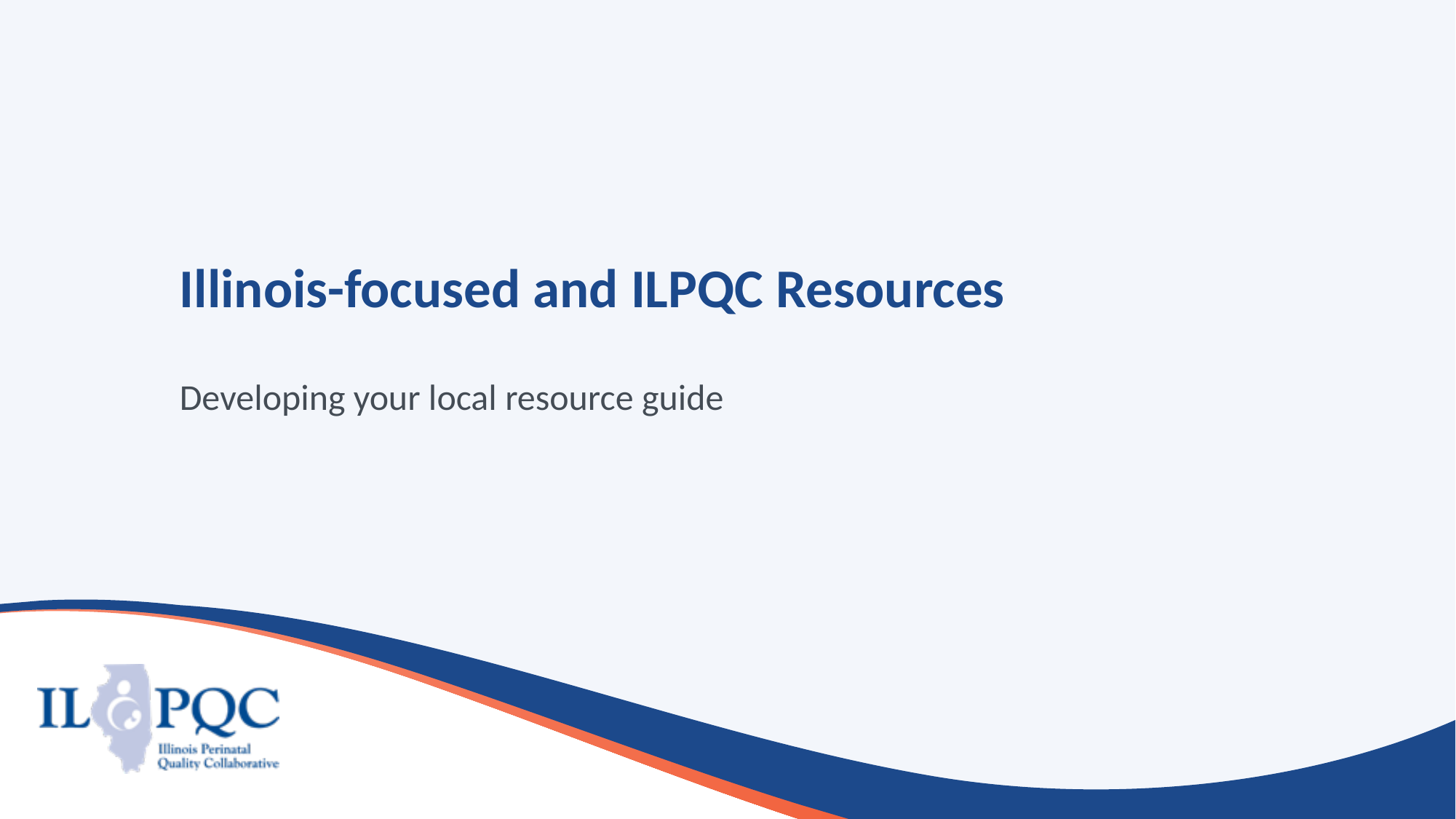

# Illinois-focused and ILPQC Resources
Developing your local resource guide